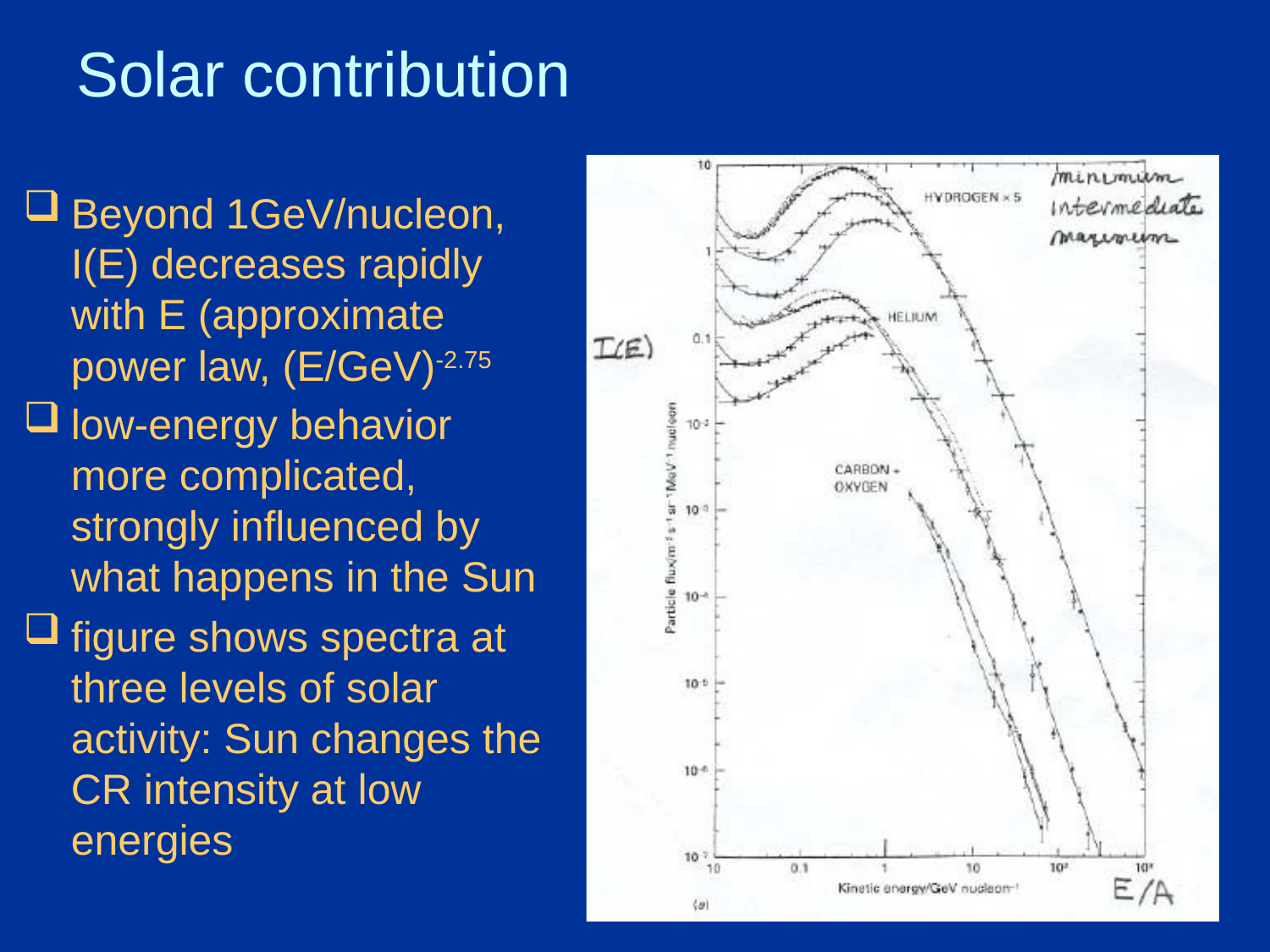

# Solar contribution

Beyond 1GeV/nucleon, I(E) decreases rapidly with E (approximate power law, (E/GeV)-2.75
low-energy behavior more complicated, strongly influenced by what happens in the Sun
figure shows spectra at three levels of solar activity: Sun changes the CR intensity at low energies